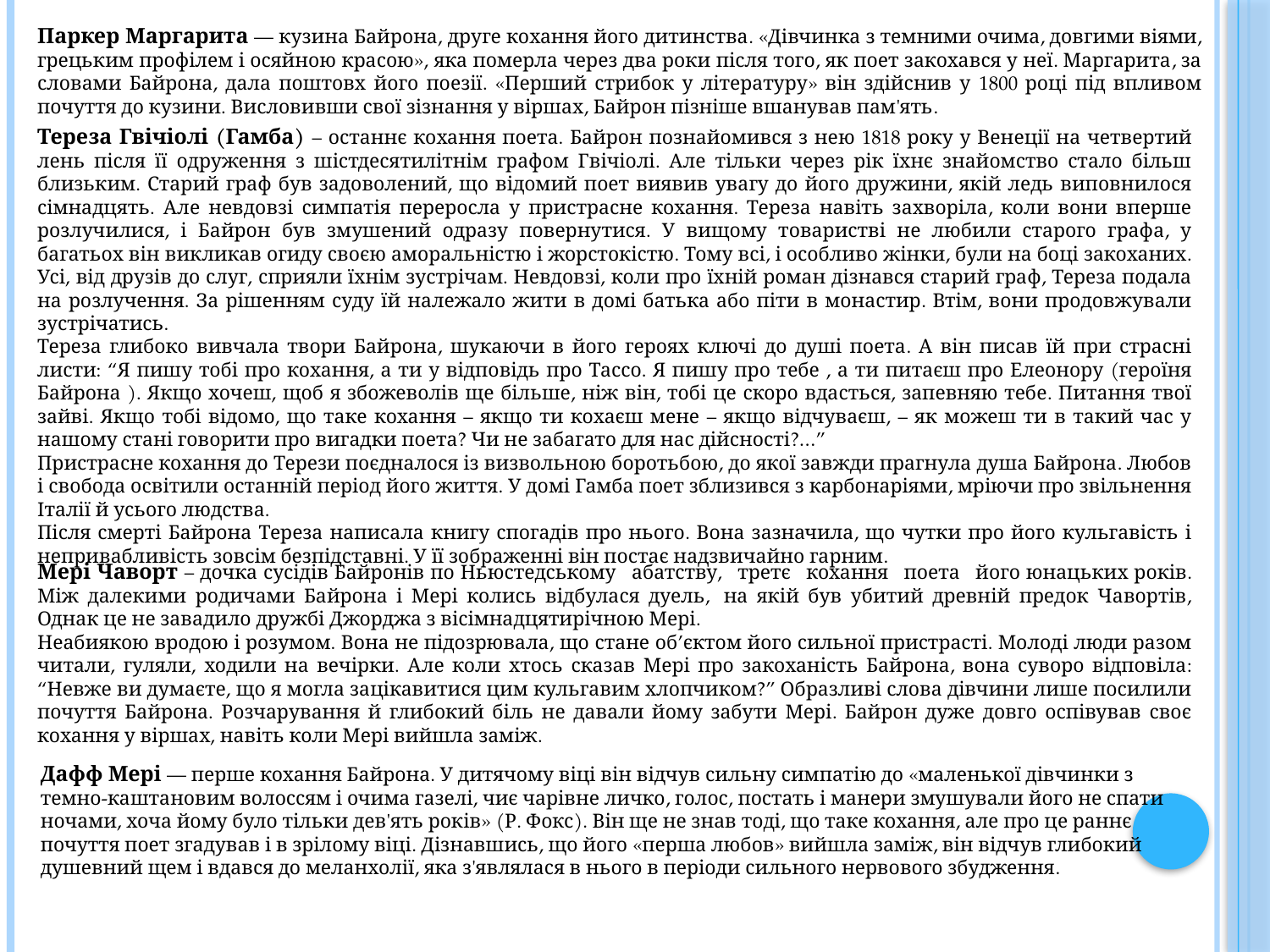

Паркер Маргарита — кузина Байрона, друге кохання його дитин­ства. «Дівчинка з темними очима, довгими віями, грецьким профілем і осяйною красою», яка померла че­рез два роки після того, як поет за­кохався у неї. Маргарита, за слова­ми Байрона, дала поштовх його поезії. «Перший стрибок у літера­туру» він здійснив у 1800 році під впливом почуття до кузини. Ви­словивши свої зізнання у віршах, Байрон пізніше вшанував пам'ять.
Тереза Гвічіолі (Гамба) – останнє кохання поета. Байрон познайомився з нею 1818 року у Венеції на четвертий лень після її одруження з шістдесятилітнім графом Гвічіолі. Але тільки через рік їхнє знайомство стало більш близьким. Старий граф був задоволений, що відомий поет виявив увагу до його дружини, якій ледь виповнилося сімнадцять. Але невдовзі симпатія переросла у пристрасне кохання. Тереза навіть захворіла, коли вони вперше розлучилися, і Байрон був змушений одразу повернутися. У вищому товаристві не любили старого графа, у багатьох він викликав огиду своєю аморальністю і жорстокістю. Тому всі, і особливо жінки, були на боці закоханих. Усі, від друзів до слуг, сприяли їхнім зустрічам. Невдовзі, коли про їхній роман дізнався старий граф, Тереза подала на розлучення. За рішенням суду їй належало жити в домі батька або піти в монастир. Втім, вони продовжували зустрічатись.
Тереза глибоко вивчала твори Байрона, шукаючи в його героях ключі до душі поета. А він писав їй при страсні листи: “Я пишу тобі про кохання, а ти у відповідь про Тассо. Я пишу про тебе , а ти питаєш про Елеонору (героїня Байрона ). Якщо хочеш, щоб я збожеволів ще більше, ніж він, тобі це скоро вдасться, запевняю тебе. Питання твої зайві. Якщо тобі відомо, що таке кохання – якщо ти кохаєш мене – якщо відчуваєш, – як можеш ти в такий час у нашому стані говорити про вигадки поета? Чи не забагато для нас дійсності?…”
Пристрасне кохання до Терези поєдналося із визвольною боротьбою, до якої завжди прагнула душа Байрона. Любов і свобода освітили останній період його життя. У домі Гамба поет зблизився з карбонаріями, мріючи про звільнення Італії й усього людства.
Після смерті Байрона Тереза написала книгу спогадів про нього. Вона зазначила, що чутки про його кульгавість і непривабливість зовсім безпідставні. У її зображенні він постає надзвичайно гарним.
Мері Чаворт – дочка сусідів Байронів по Ньюстедському   абатству,   третє   кохання   поета   його юнацьких років. Між далекими родичами Байрона і Мері колись відбулася дуель,  на якій був убитий древній предок Чавортів, Однак це не завадило дружбі Джорджа з вісімнадцятирічною Мері.
Неабиякою вродою і розумом. Вона не підозрювала, що стане об’єктом його сильної пристрасті. Молоді люди разом читали, гуляли, ходили на вечірки. Але коли хтось сказав Мері про закоханість Байрона, вона суворо відповіла: “Невже ви думаєте, що я могла зацікавитися цим кульгавим хлопчиком?” Образливі слова дівчини лише посилили почуття Байрона. Розчарування й глибокий біль не давали йому забути Мері. Байрон дуже довго оспівував своє кохання у віршах, навіть коли Мері вийшла заміж.

Дафф Мері — перше кохання Байрона. У дитячому віці він відчув сильну симпатію до «маленької дів­чинки з темно-каштановим волоссям і очима газелі, чиє чарівне личко, голос, постать і манери змушували його не спати ночами, хоча йому було тільки дев'ять років» (Р. Фокс). Він ще не знав тоді, що таке кохання, але про це раннє почуття поет згадував і в зрілому віці. Дізнавшись, що його «перша любов» вийшла заміж, він відчув глибокий душевний щем і вдався до меланхолії, яка з'яв­лялася в нього в періоди сильного нервового збудження.